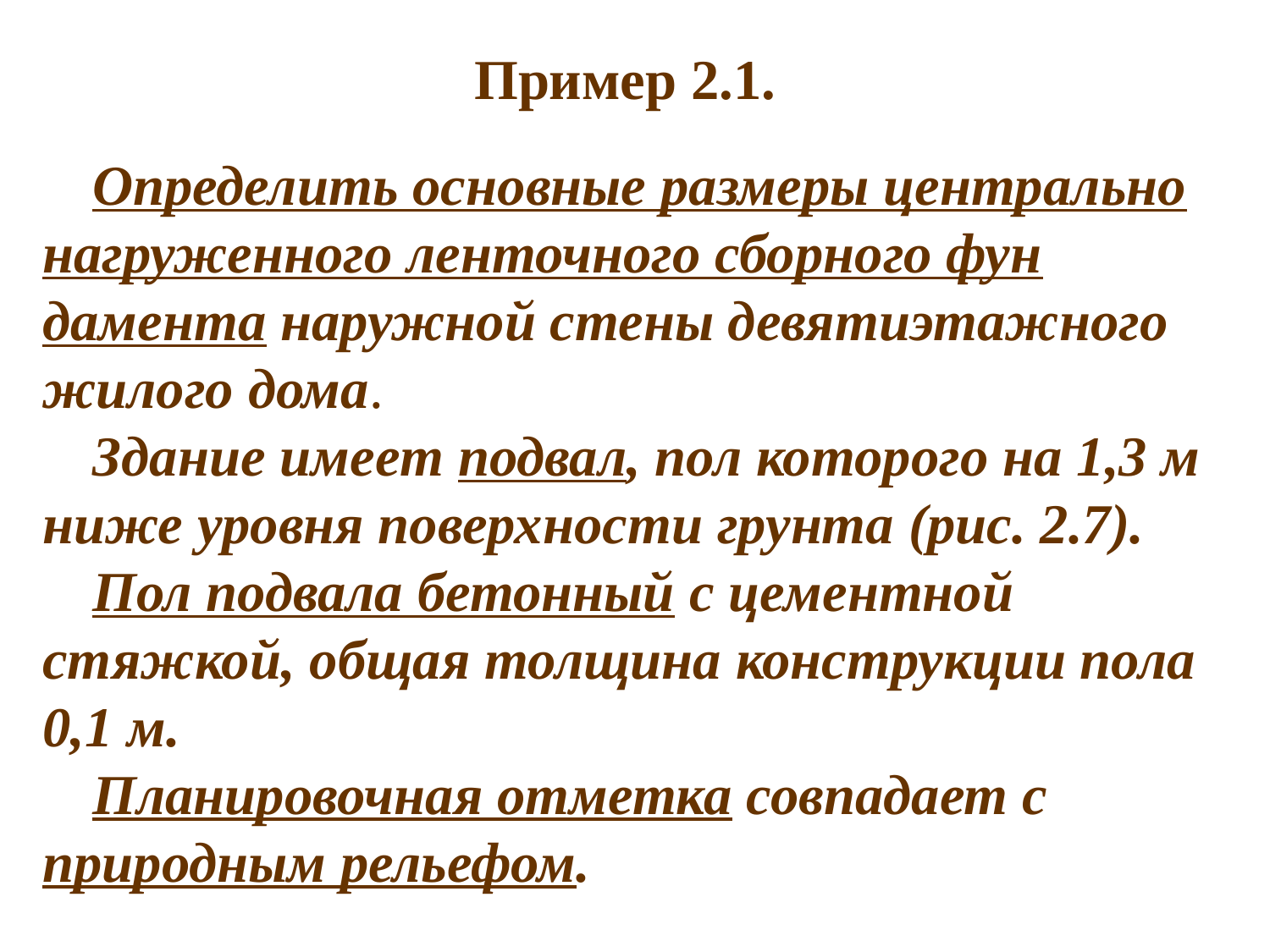

Пример 2.1.

Определить ос­новные размеры центрально нагру­женного ленточного сборного фун­дамента наружной стены девяти­этажного жилого дома.
Здание име­ет подвал, пол которого на 1,3 м ни­же уровня поверхности грунта (рис. 2.7).
Пол подвала бетонный с це­ментной стяжкой, общая толщина конструкции пола 0,1 м.
Планиро­вочная отметка совпадает с природ­ным рельефом.